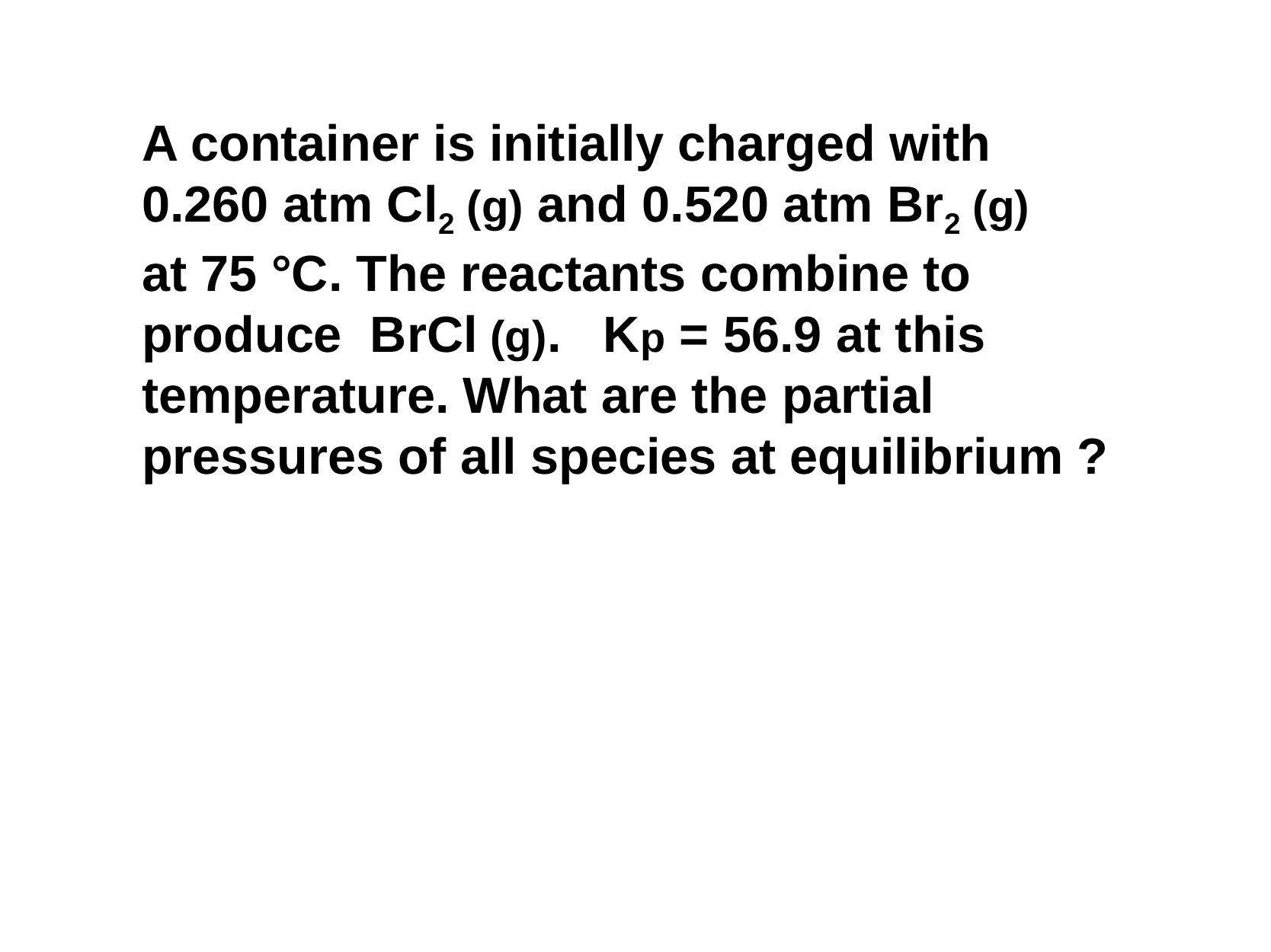

A container is initially charged with
0.260 atm Cl2 (g) and 0.520 atm Br2 (g)
at 75 °C. The reactants combine to produce  BrCl (g).   Kp = 56.9 at this temperature. What are the partial pressures of all species at equilibrium ?